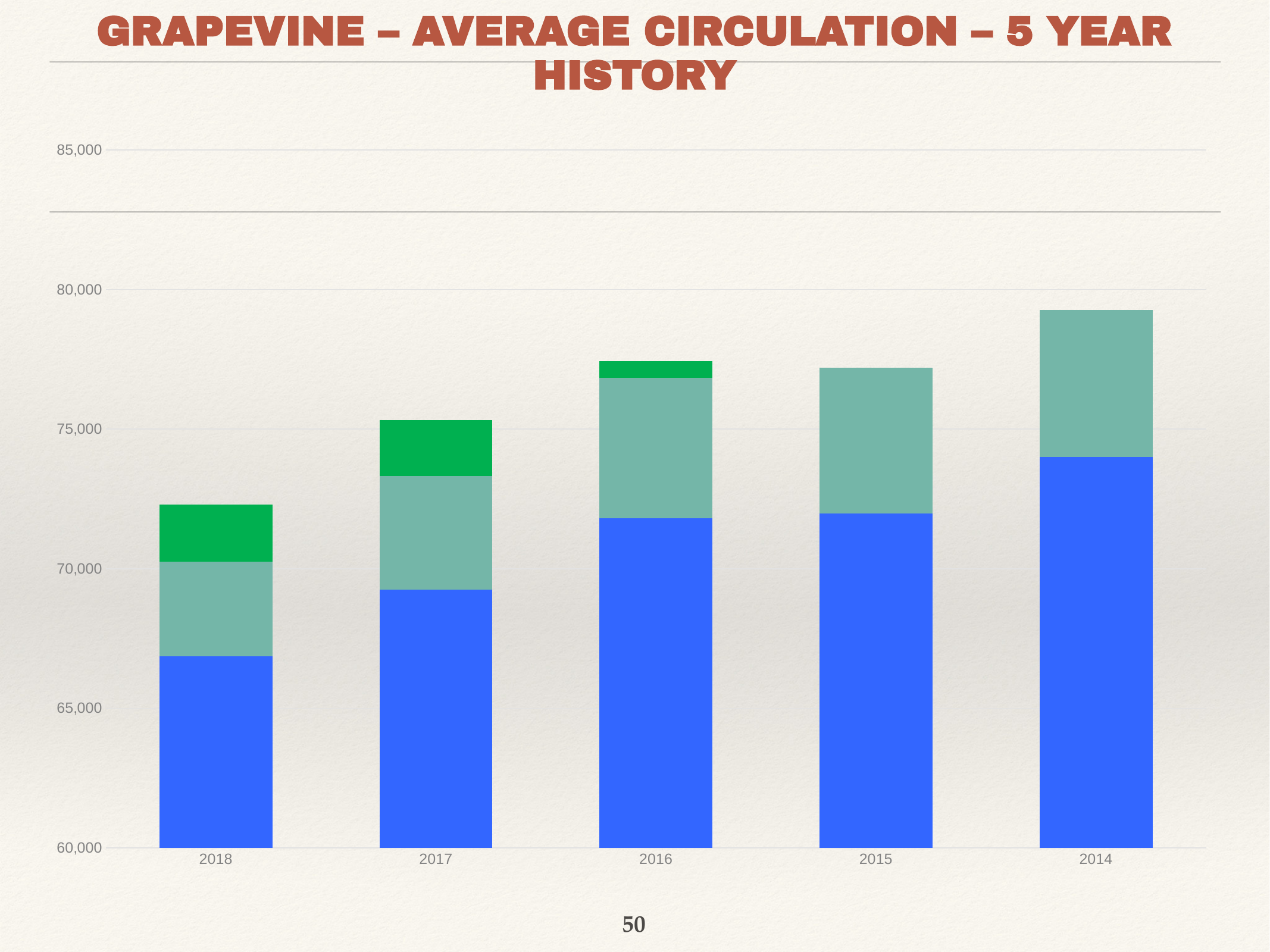

# GRAPEVINE – AVERAGE CIRCULATION – 5 YEAR HISTORY

### Chart

| Category | PRINT | ON-LINE | APP |
|---|---|---|---|
| 2018 | 66857.0 | 3390.0 | 2053.0 |
| 2017 | 69249.0 | 4077.0 | 2003.0 |
| 2016 | 71811.0 | 5030.0 | 588.0 |
| 2015 | 71966.0 | 5233.0 | None |
| 2014 | 74000.0 | 5262.0 | None |
50